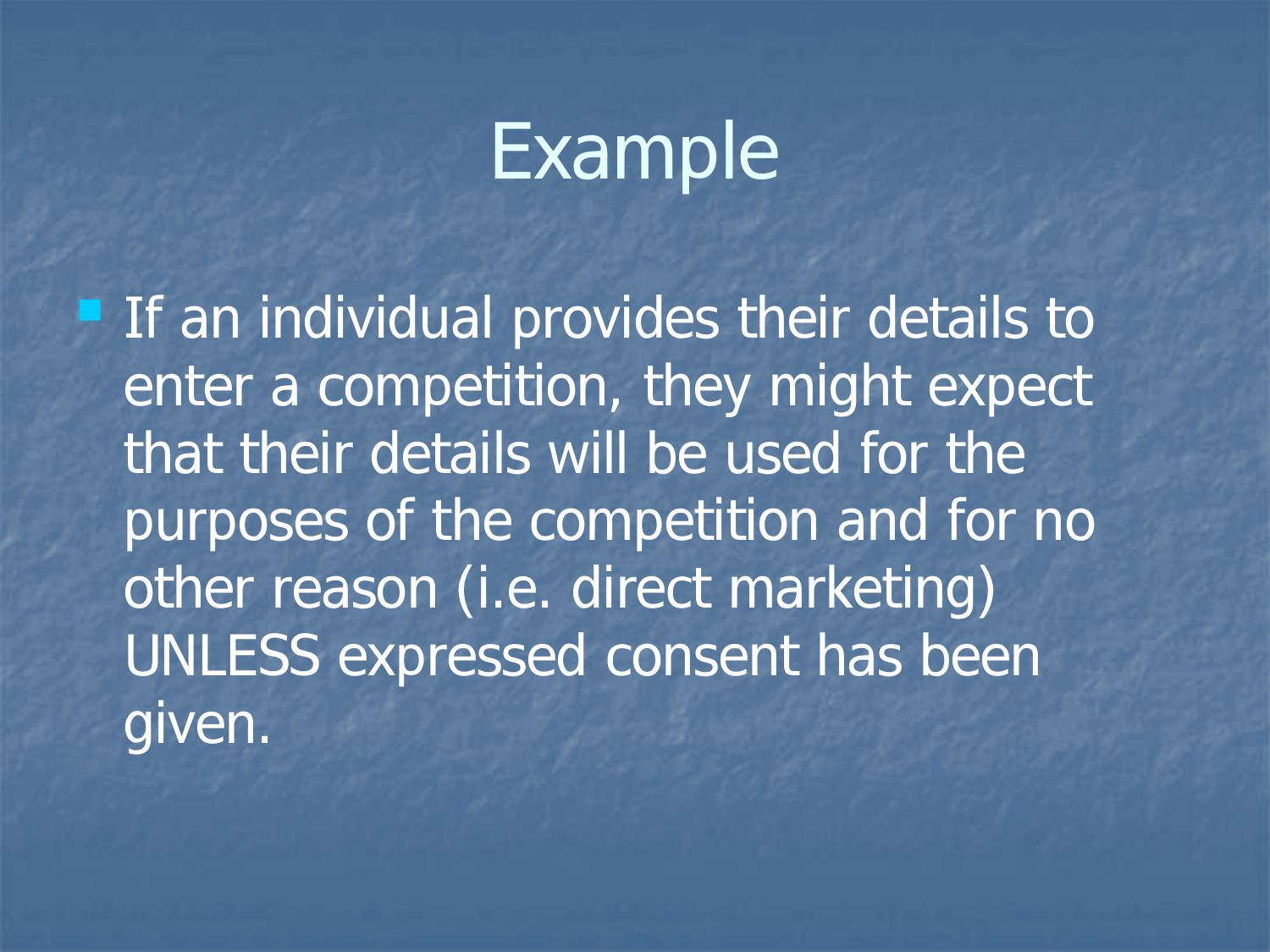

# Example
If an individual provides their details to enter a competition, they might expect that their details will be used for the purposes of the competition and for no other reason (i.e. direct marketing) UNLESS expressed consent has been given.